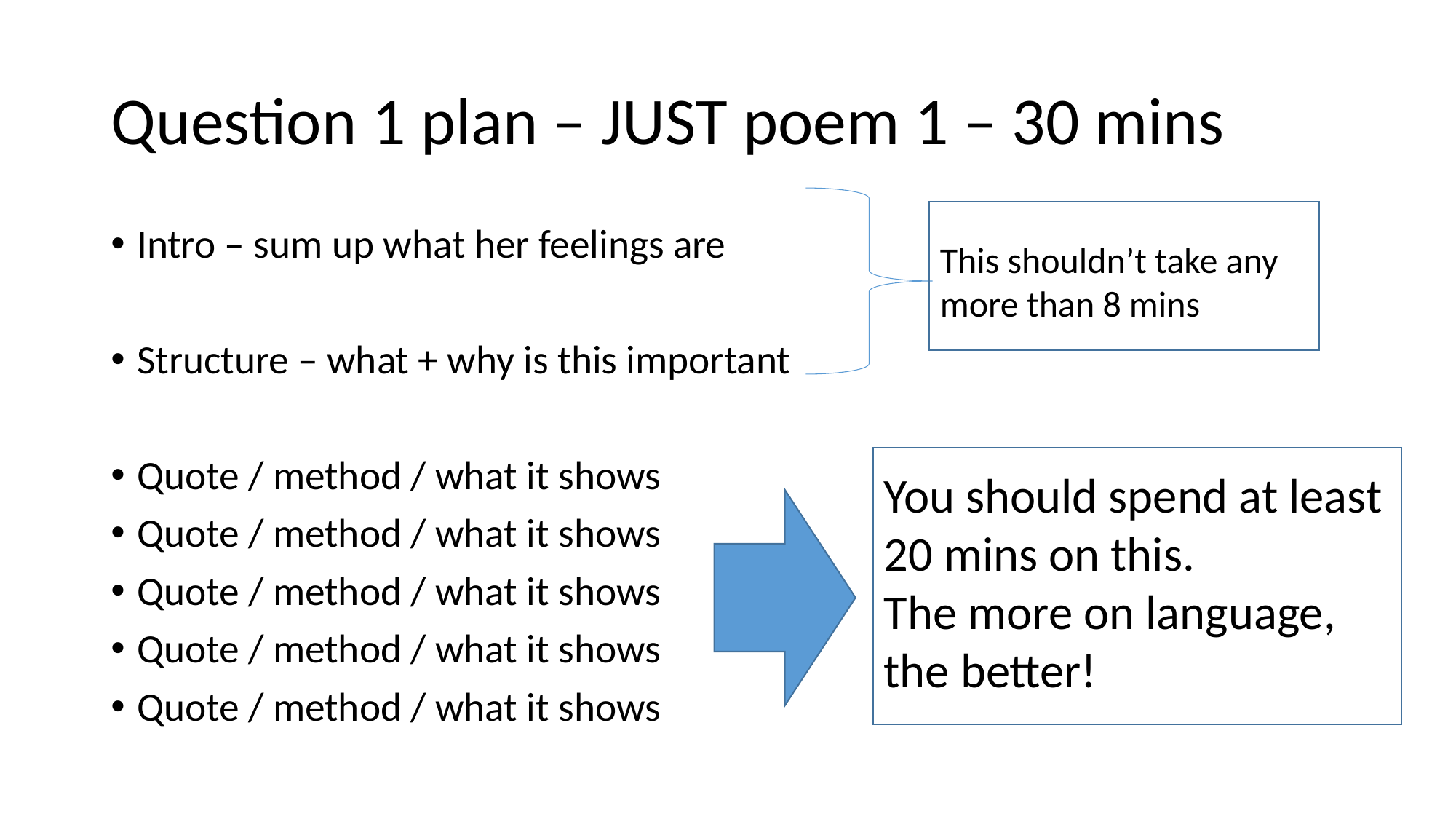

# Question 1 plan – JUST poem 1 – 30 mins

Intro – sum up what her feelings are

Structure – what + why is this important

Quote / method / what it shows
Quote / method / what it shows
Quote / method / what it shows
Quote / method / what it shows
Quote / method / what it shows

This shouldn’t take any more than 8 mins

You should spend at least 20 mins on this.
The more on language, the better!